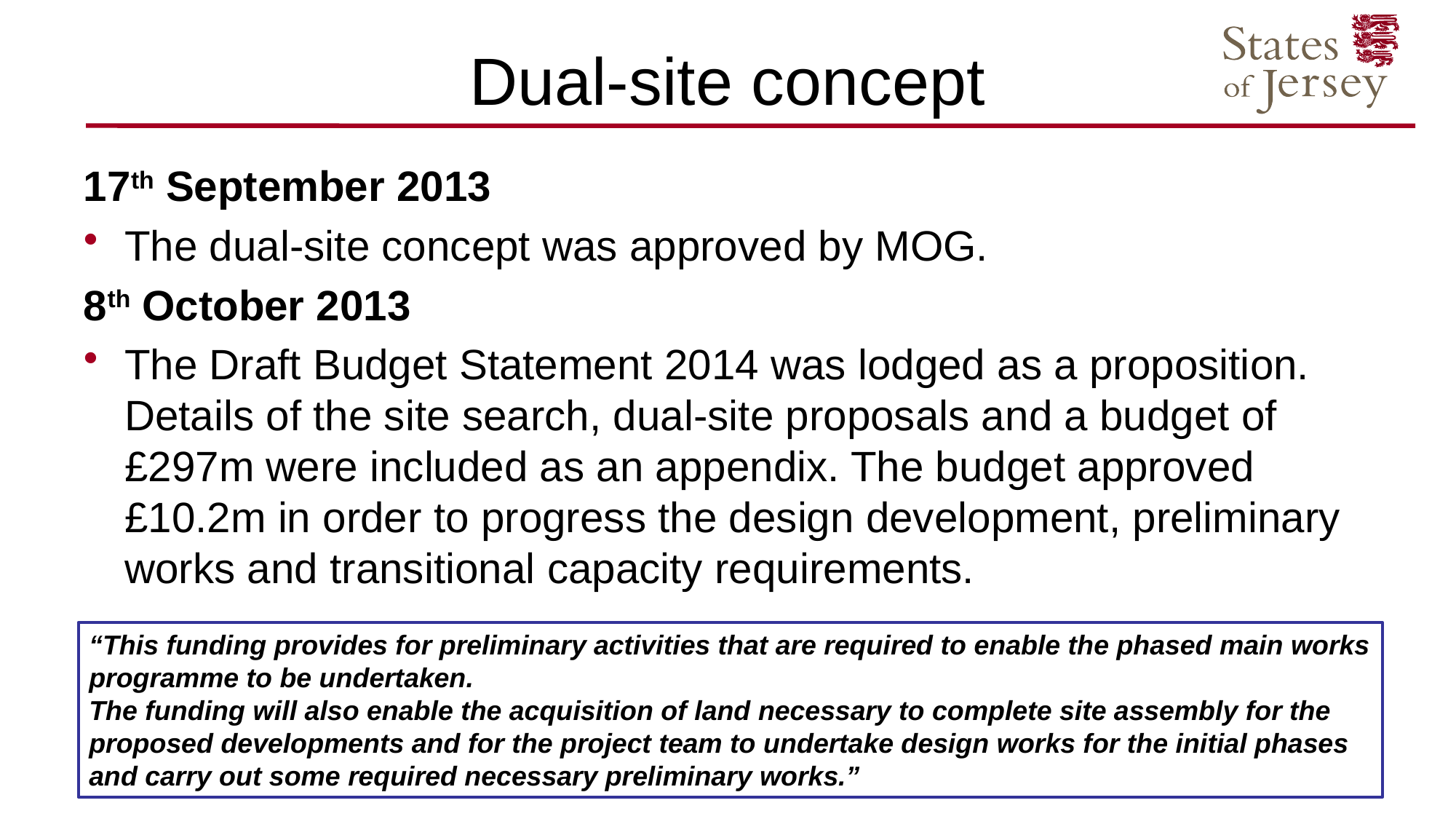

# Dual-site concept
17th September 2013
The dual-site concept was approved by MOG.
8th October 2013
The Draft Budget Statement 2014 was lodged as a proposition. Details of the site search, dual-site proposals and a budget of £297m were included as an appendix. The budget approved £10.2m in order to progress the design development, preliminary works and transitional capacity requirements.
“This funding provides for preliminary activities that are required to enable the phased main works programme to be undertaken.
The funding will also enable the acquisition of land necessary to complete site assembly for the proposed developments and for the project team to undertake design works for the initial phases and carry out some required necessary preliminary works.”